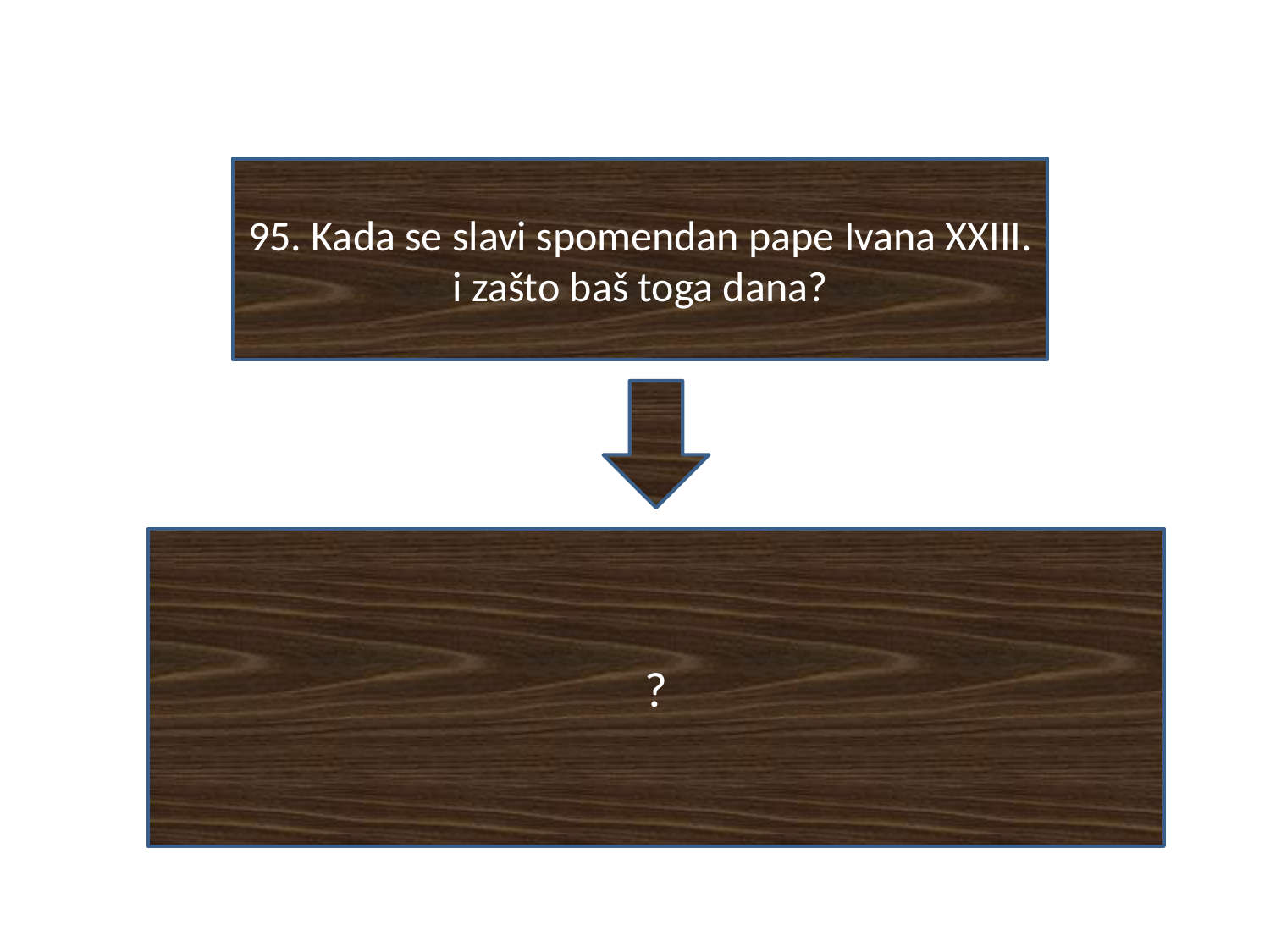

#
95. Kada se slavi spomendan pape Ivana XXIII. i zašto baš toga dana?

?